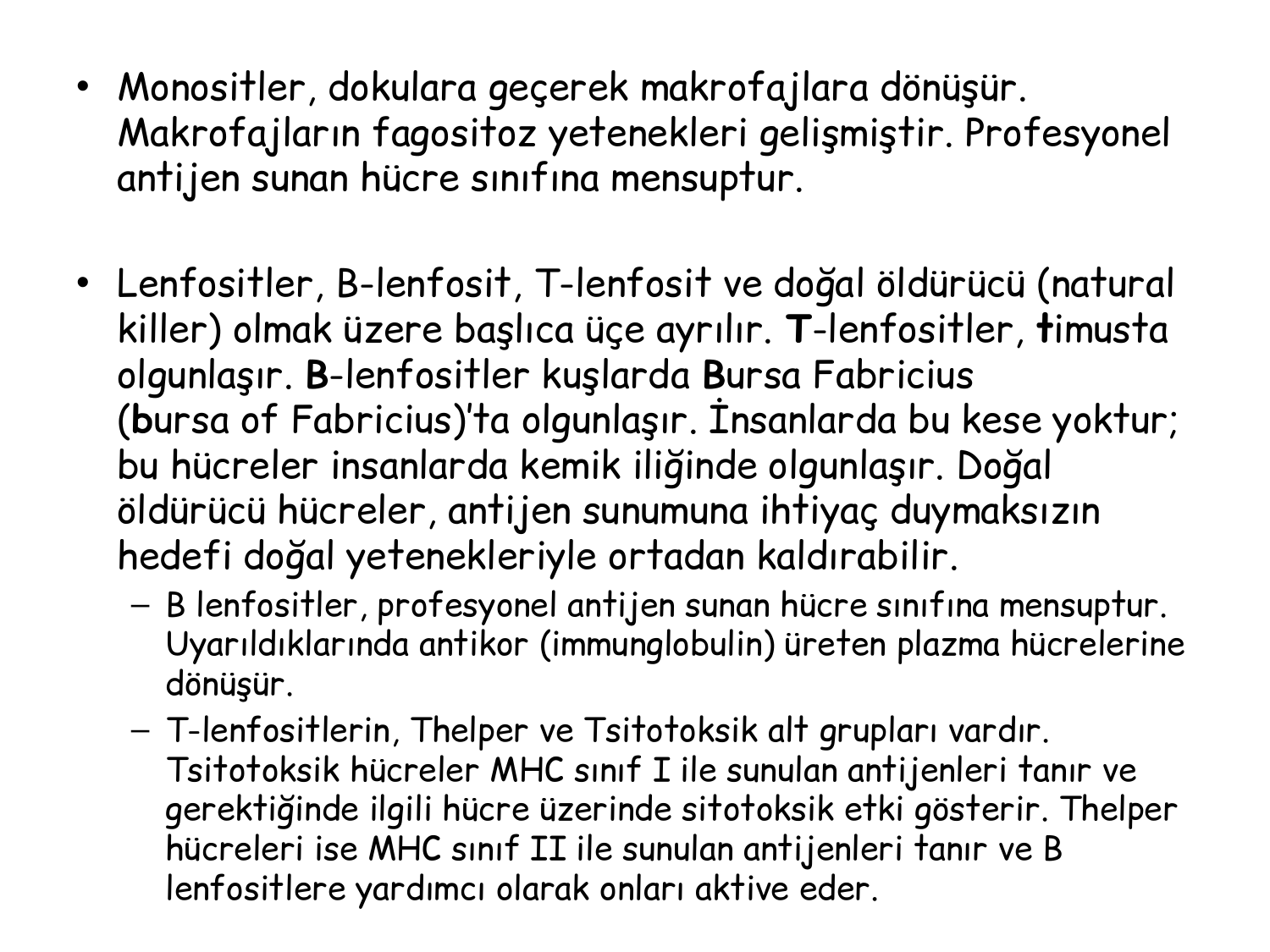

Monositler, dokulara geçerek makrofajlara dönüşür. Makrofajların fagositoz yetenekleri gelişmiştir. Profesyonel antijen sunan hücre sınıfına mensuptur.

Lenfositler, B-lenfosit, T-lenfosit ve doğal öldürücü (natural killer) olmak üzere başlıca üçe ayrılır. T-lenfositler, timusta olgunlaşır. B-lenfositler kuşlarda Bursa Fabricius (bursa of Fabricius)’ta olgunlaşır. İnsanlarda bu kese yoktur; bu hücreler insanlarda kemik iliğinde olgunlaşır. Doğal öldürücü hücreler, antijen sunumuna ihtiyaç duymaksızın hedefi doğal yetenekleriyle ortadan kaldırabilir.
B lenfositler, profesyonel antijen sunan hücre sınıfına mensuptur. Uyarıldıklarında antikor (immunglobulin) üreten plazma hücrelerine dönüşür.
T-lenfositlerin, Thelper ve Tsitotoksik alt grupları vardır. Tsitotoksik hücreler MHC sınıf I ile sunulan antijenleri tanır ve gerektiğinde ilgili hücre üzerinde sitotoksik etki gösterir. Thelper hücreleri ise MHC sınıf II ile sunulan antijenleri tanır ve B lenfositlere yardımcı olarak onları aktive eder.